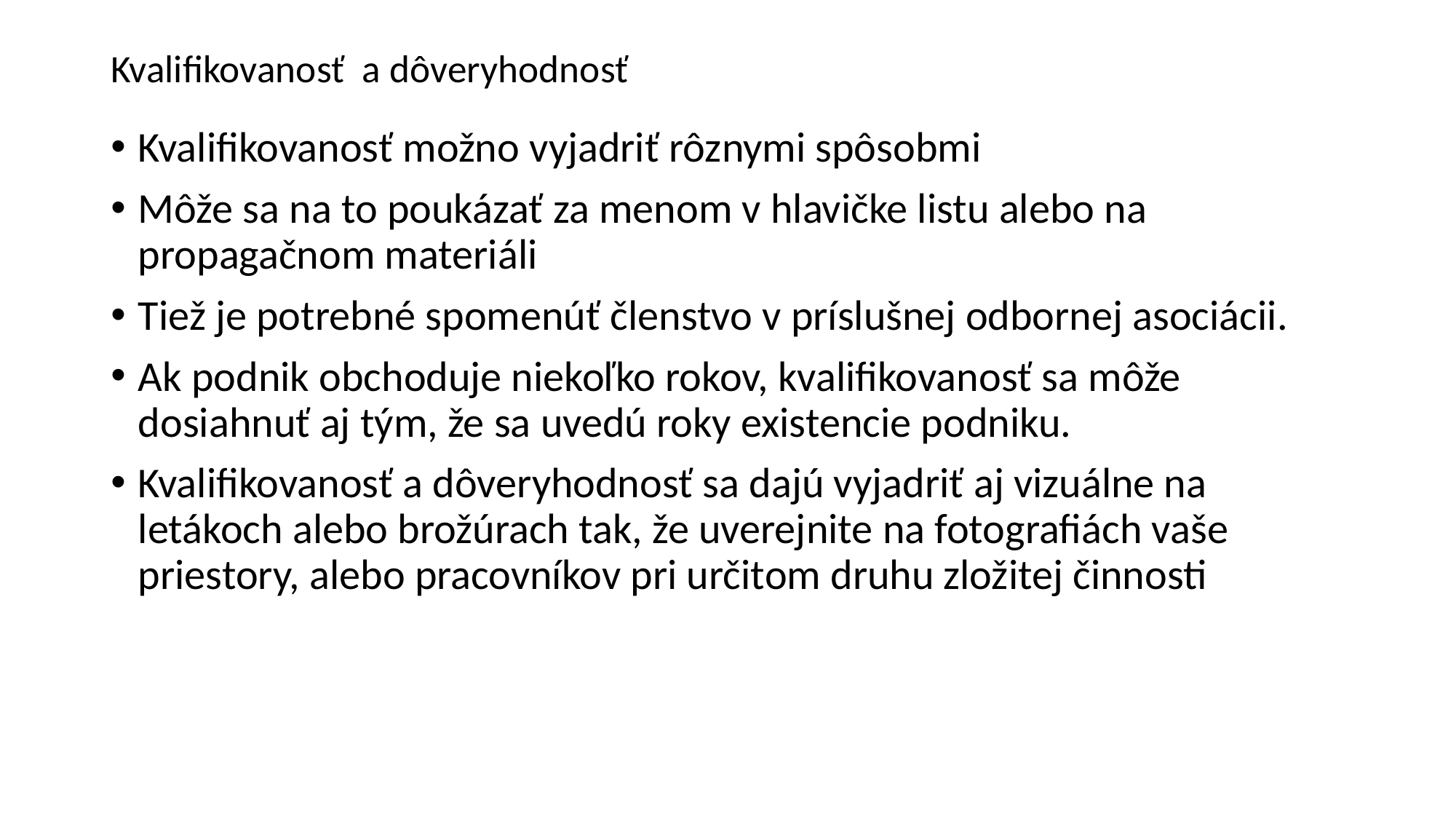

# Kvalifikovanosť  a dôveryhodnosť
Kvalifikovanosť možno vyjadriť rôznymi spôsobmi
Môže sa na to poukázať za menom v hlavičke listu alebo na propagačnom materiáli
Tiež je potrebné spomenúť členstvo v príslušnej odbornej asociácii.
Ak podnik obchoduje niekoľko rokov, kvalifikovanosť sa môže dosiahnuť aj tým, že sa uvedú roky existencie podniku.
Kvalifikovanosť a dôveryhodnosť sa dajú vyjadriť aj vizuálne na letákoch alebo brožúrach tak, že uverejnite na fotografiách vaše priestory, alebo pracovníkov pri určitom druhu zložitej činnosti